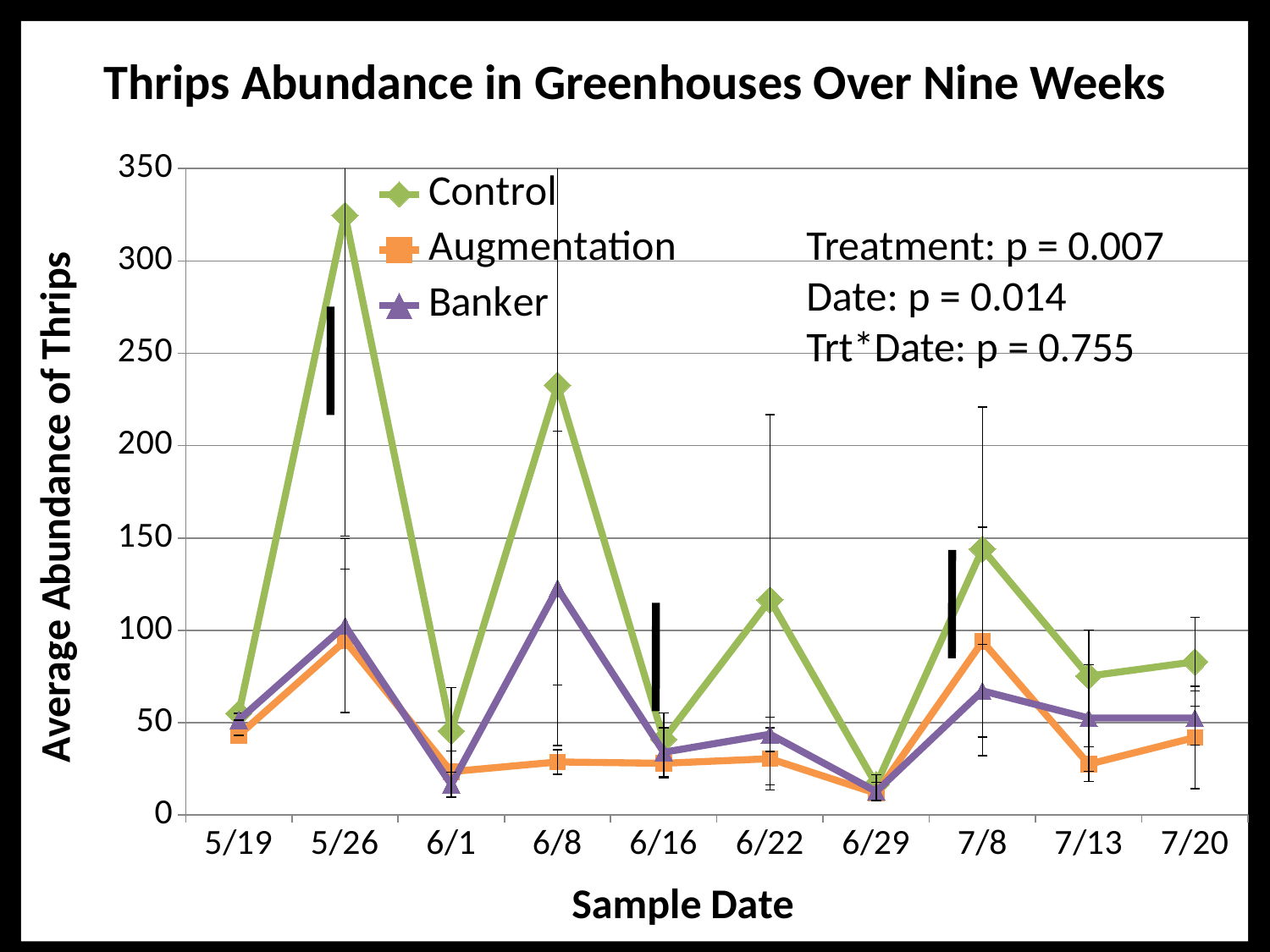

# Thrips Abundance in Greenhouses Over Nine Weeks

### Chart

| Category | Control | Augmentation | Banker |
|---|---|---|---|
| 5/19 | 55.0 | 43.25 | 51.5 |
| 5/26 | 324.75 | 94.33 | 102.5 |
| 6/1 | 45.5 | 23.5 | 16.5 |
| 6/8 | 232.75 | 28.75 | 122.75 |
| 6/16 | 41.0 | 28.0 | 34.0 |
| 6/22 | 116.5 | 30.5 | 43.75 |
| 6/29 | 16.5 | 11.75 | 12.75 |
| 7/8 | 144.0 | 94.0 | 67.25 |
| 7/13 | 75.25 | 27.5 | 52.5 |
| 7/20 | 83.0 | 42.0 | 52.5 |

### Chart

| Category | Control | Augmentation | Banker Plant |
|---|---|---|---|
Treatment: p = 0.007
Date: p = 0.014
Trt*Date: p = 0.755
480
158.6
224.2